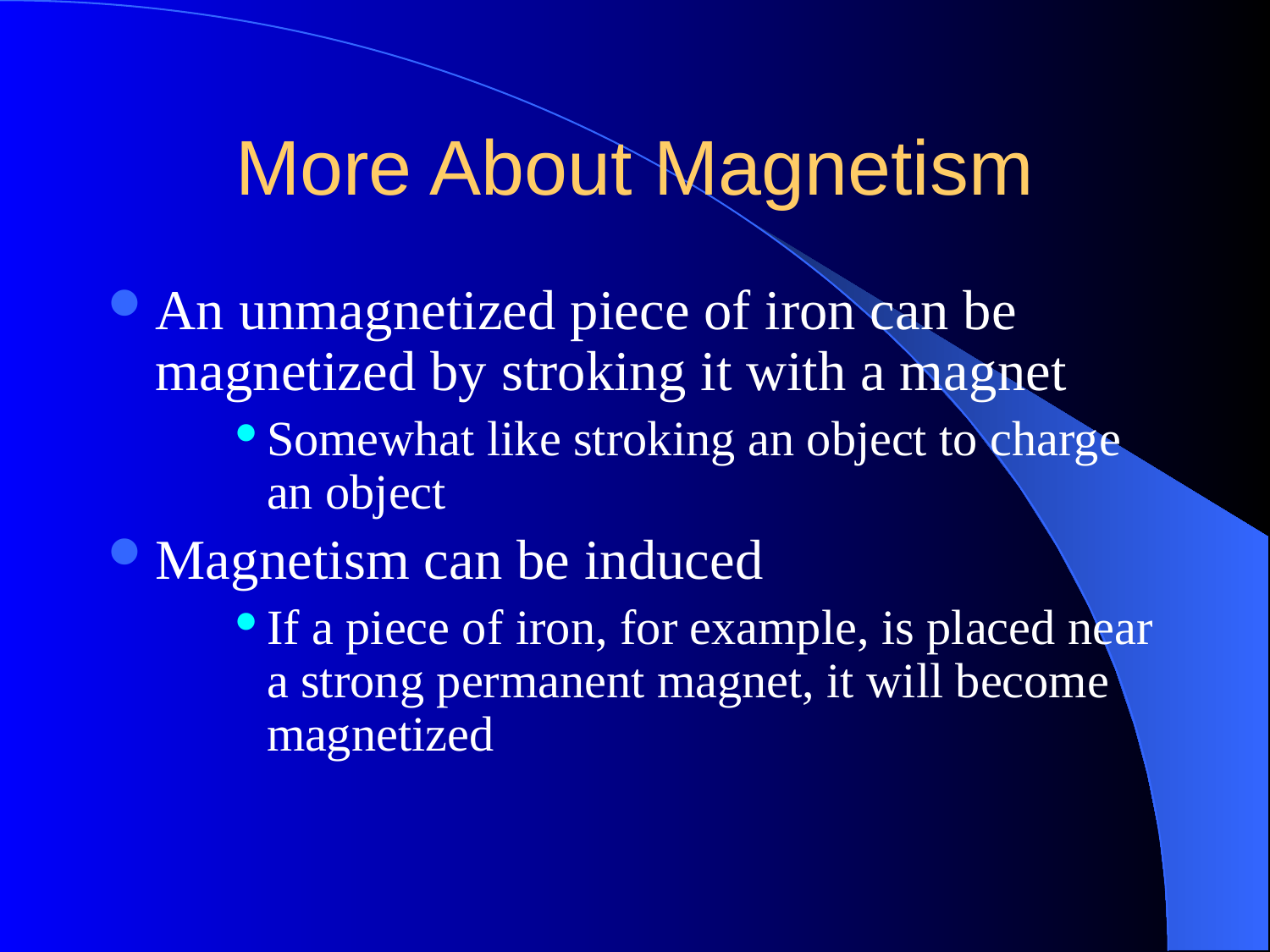

# More About Magnetism
An unmagnetized piece of iron can be magnetized by stroking it with a magnet
Somewhat like stroking an object to charge an object
Magnetism can be induced
If a piece of iron, for example, is placed near a strong permanent magnet, it will become magnetized